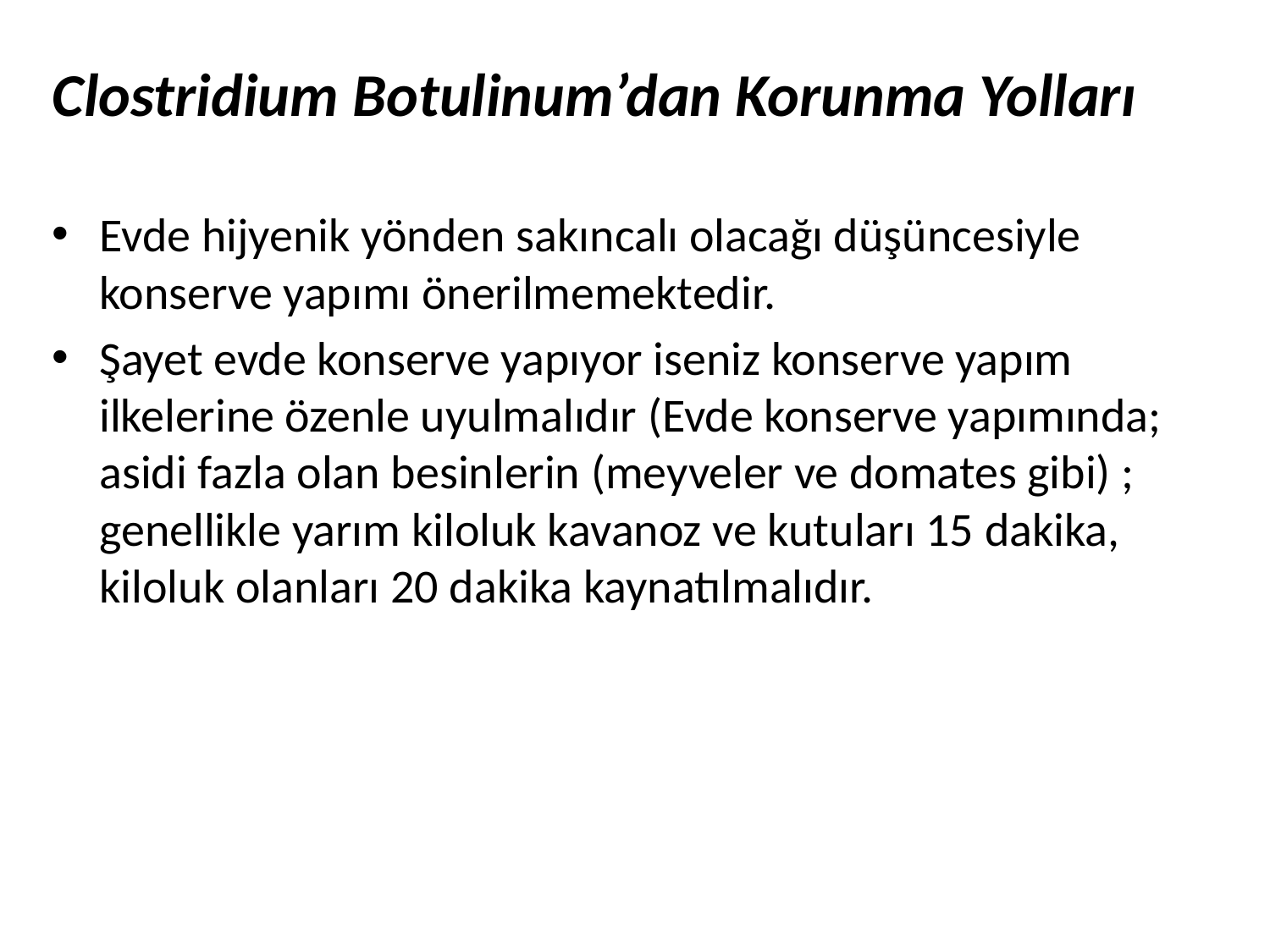

Clostridium Botulinum’dan Korunma Yolları

Evde hijyenik yönden sakıncalı olacağı düşüncesiyle konserve yapımı önerilmemektedir.
Şayet evde konserve yapıyor iseniz konserve yapım ilkelerine özenle uyulmalıdır (Evde konserve yapımında; asidi fazla olan besinlerin (meyveler ve domates gibi) ; genellikle yarım kiloluk kavanoz ve kutuları 15 dakika, kiloluk olanları 20 dakika kaynatılmalıdır.